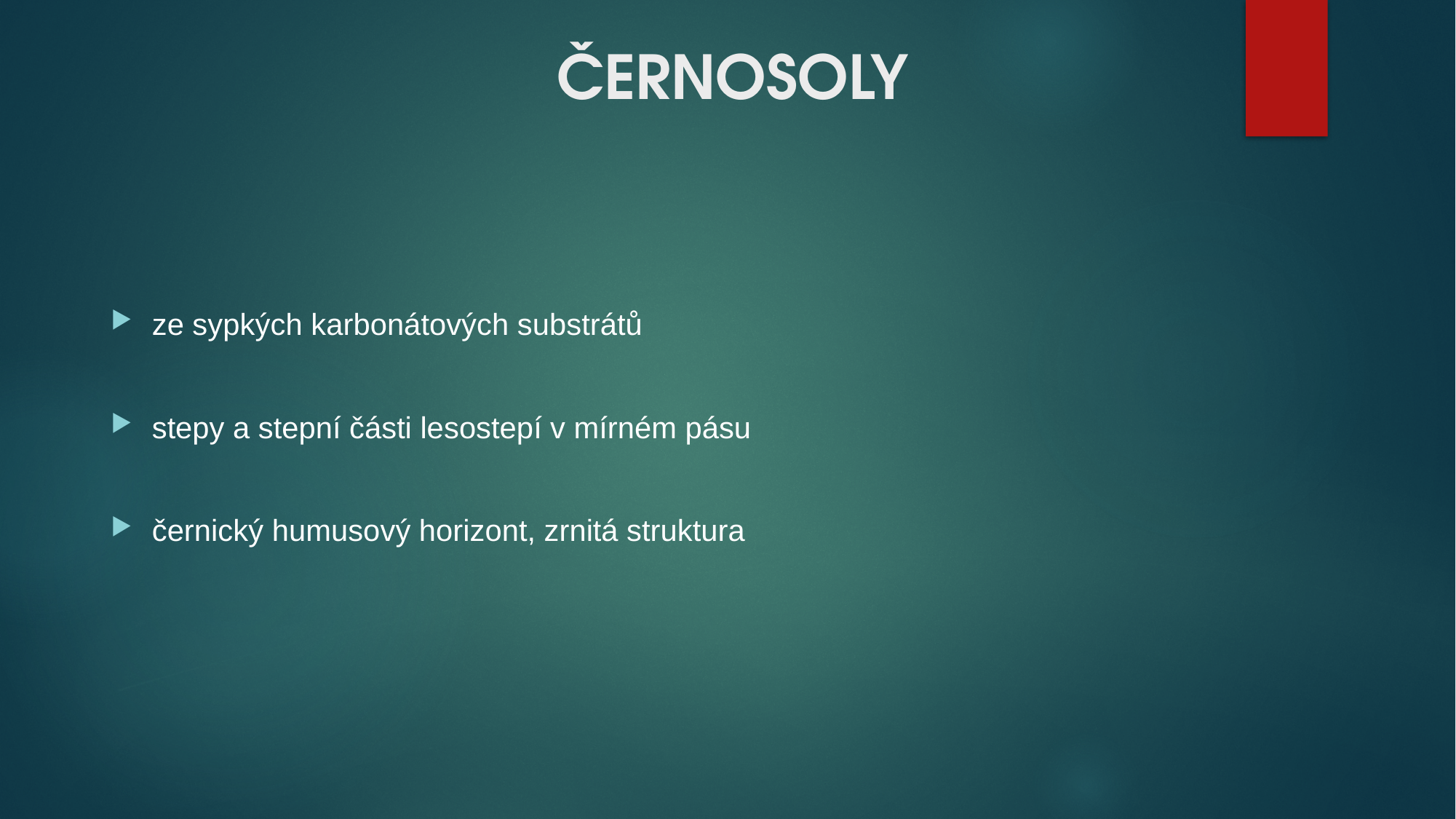

# ČERNOSOLY
ze sypkých karbonátových substrátů

stepy a stepní části lesostepí v mírném pásu

černický humusový horizont, zrnitá struktura